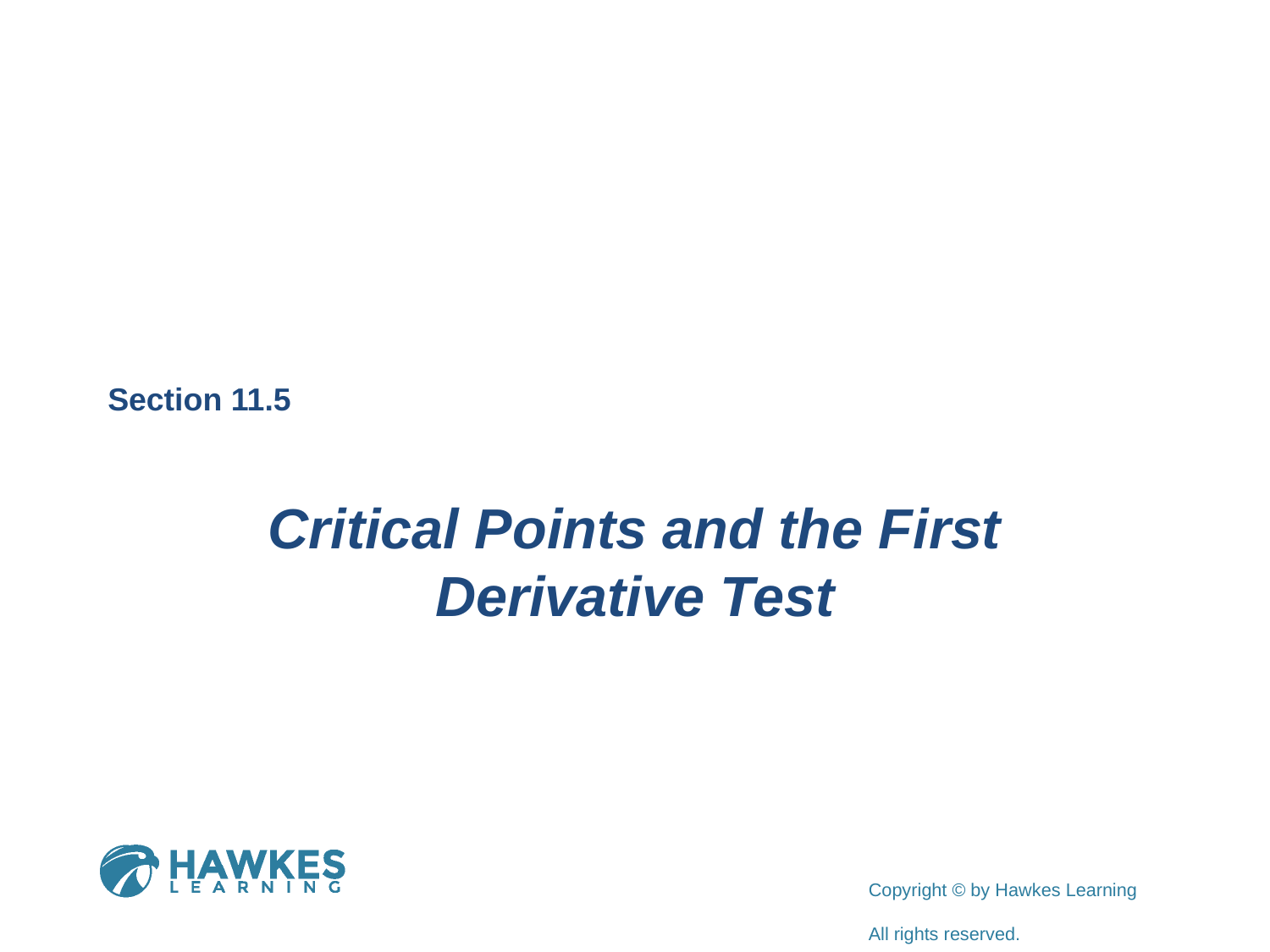

Section 11.5
Critical Points and the First Derivative Test